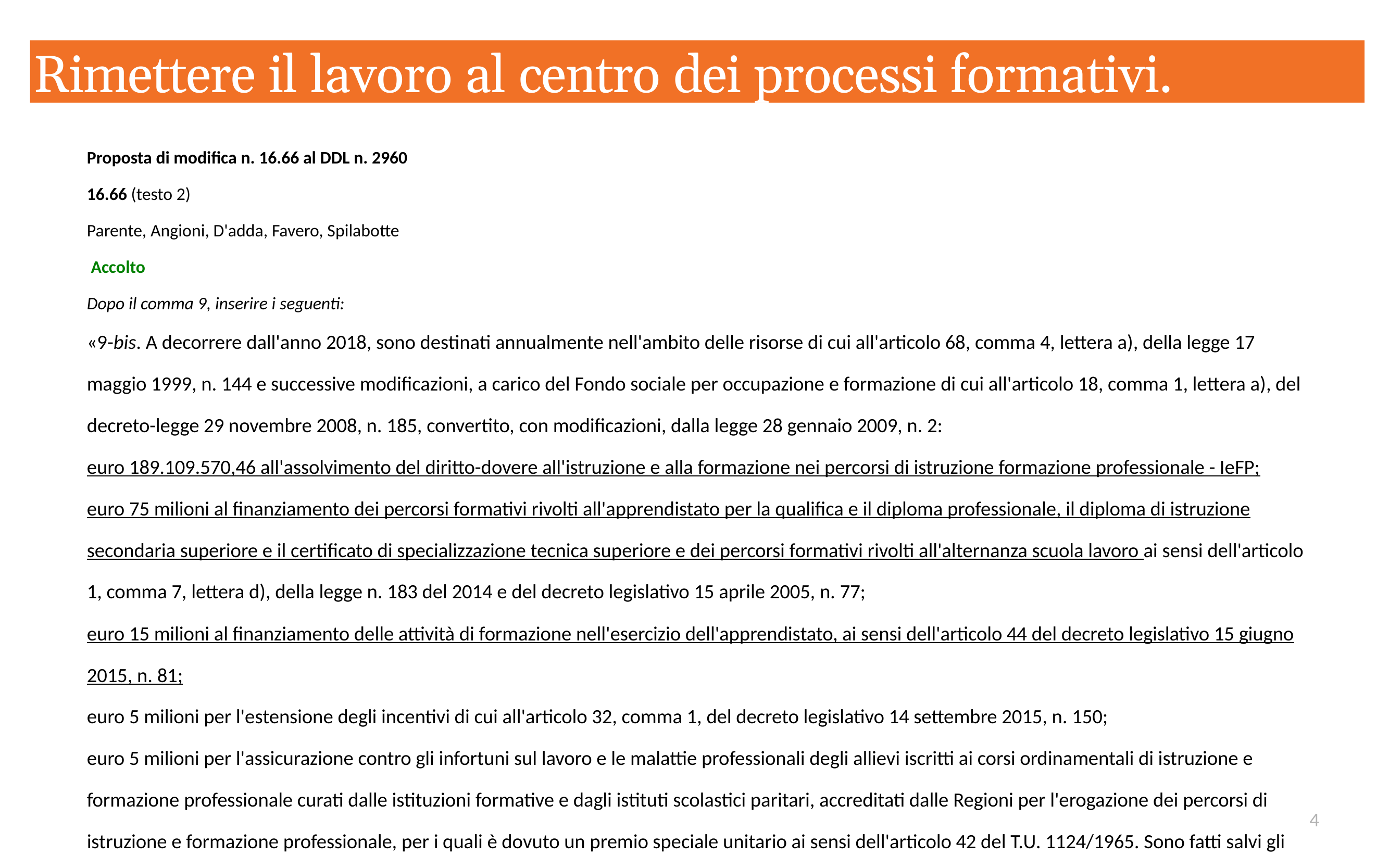

Rimettere il lavoro al centro dei processi formativi.
Proposta di modifica n. 16.66 al DDL n. 2960
16.66 (testo 2)
Parente, Angioni, D'adda, Favero, Spilabotte
 Accolto
Dopo il comma 9, inserire i seguenti:
«9-bis. A decorrere dall'anno 2018, sono destinati annualmente nell'ambito delle risorse di cui all'articolo 68, comma 4, lettera a), della legge 17 maggio 1999, n. 144 e successive modificazioni, a carico del Fondo sociale per occupazione e formazione di cui all'articolo 18, comma 1, lettera a), del decreto-legge 29 novembre 2008, n. 185, convertito, con modificazioni, dalla legge 28 gennaio 2009, n. 2:
euro 189.109.570,46 all'assolvimento del diritto-dovere all'istruzione e alla formazione nei percorsi di istruzione formazione professionale - IeFP;
euro 75 milioni al finanziamento dei percorsi formativi rivolti all'apprendistato per la qualifica e il diploma professionale, il diploma di istruzione secondaria superiore e il certificato di specializzazione tecnica superiore e dei percorsi formativi rivolti all'alternanza scuola lavoro ai sensi dell'articolo 1, comma 7, lettera d), della legge n. 183 del 2014 e del decreto legislativo 15 aprile 2005, n. 77;
euro 15 milioni al finanziamento delle attività di formazione nell'esercizio dell'apprendistato, ai sensi dell'articolo 44 del decreto legislativo 15 giugno 2015, n. 81;
euro 5 milioni per l'estensione degli incentivi di cui all'articolo 32, comma 1, del decreto legislativo 14 settembre 2015, n. 150;
euro 5 milioni per l'assicurazione contro gli infortuni sul lavoro e le malattie professionali degli allievi iscritti ai corsi ordinamentali di istruzione e formazione professionale curati dalle istituzioni formative e dagli istituti scolastici paritari, accreditati dalle Regioni per l'erogazione dei percorsi di istruzione e formazione professionale, per i quali è dovuto un premio speciale unitario ai sensi dell'articolo 42 del T.U. 1124/1965. Sono fatti salvi gli adempimenti previsti dall'articolo 32, comma 8, secondo periodo, del decreto legislativo 14 settembre 2015, n. 150.
9-ter. L'articolo 12, comma 2, del decreto legislativo 13 aprile 2017, n. 61 è abrogato.
9-quater. Limitatamente all'esercizio finanziario 2018, le risorse di cui alla lettera b) sono incrementate di euro 50 milioni a valere sulle risorse del Fondo sociale per occupazione e formazione di cui all'articolo 18, comma 1, lettera a), del decreto-legge 29 novembre 2008, n. 185, convertito, con modificazioni, dalla legge 28 gennaio 2009, n. 2.».

4